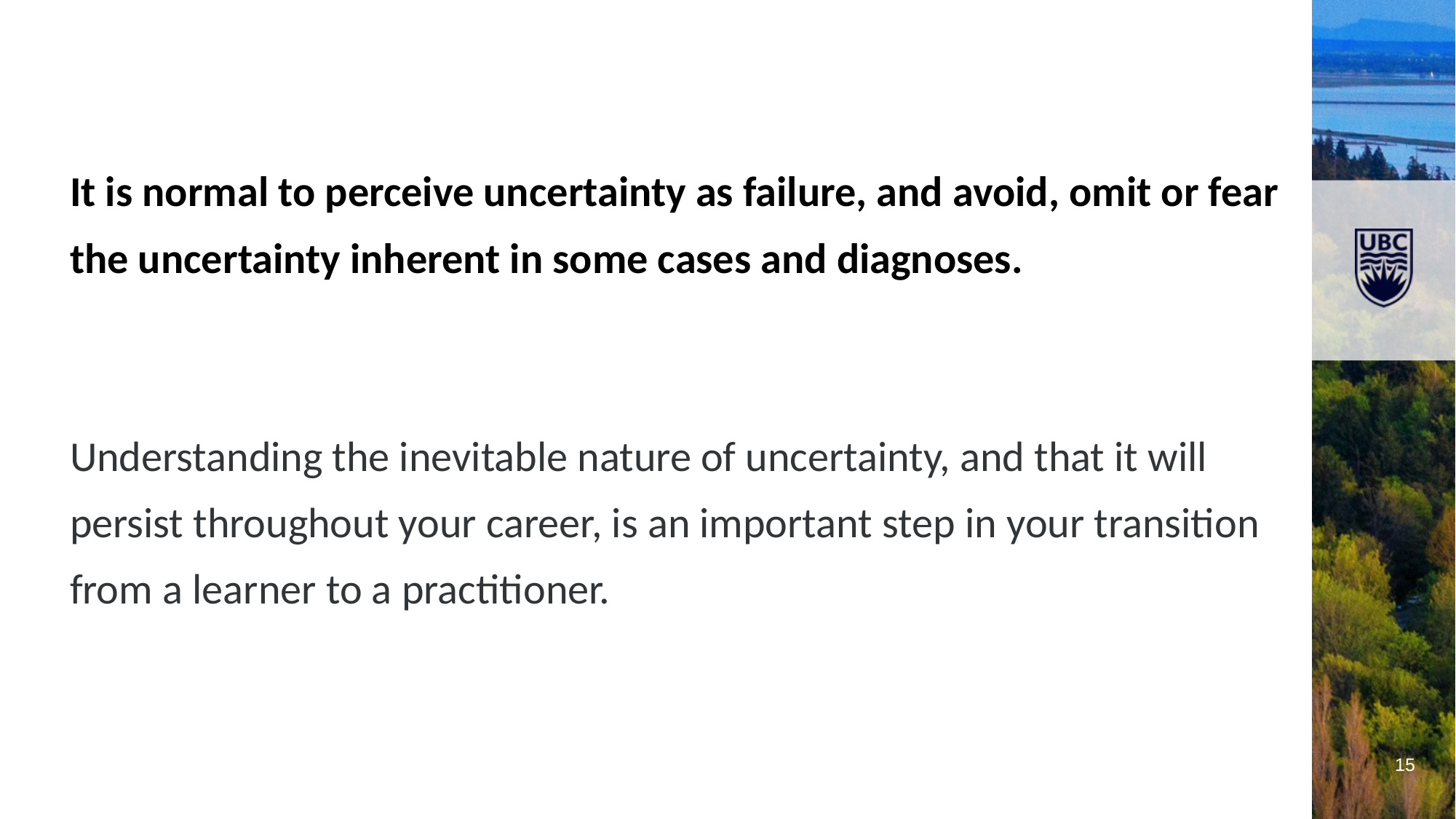

It is normal to perceive uncertainty as failure, and avoid, omit or fear the uncertainty inherent in some cases and diagnoses.

Understanding the inevitable nature of uncertainty, and that it will persist throughout your career, is an important step in your transition from a learner to a practitioner.